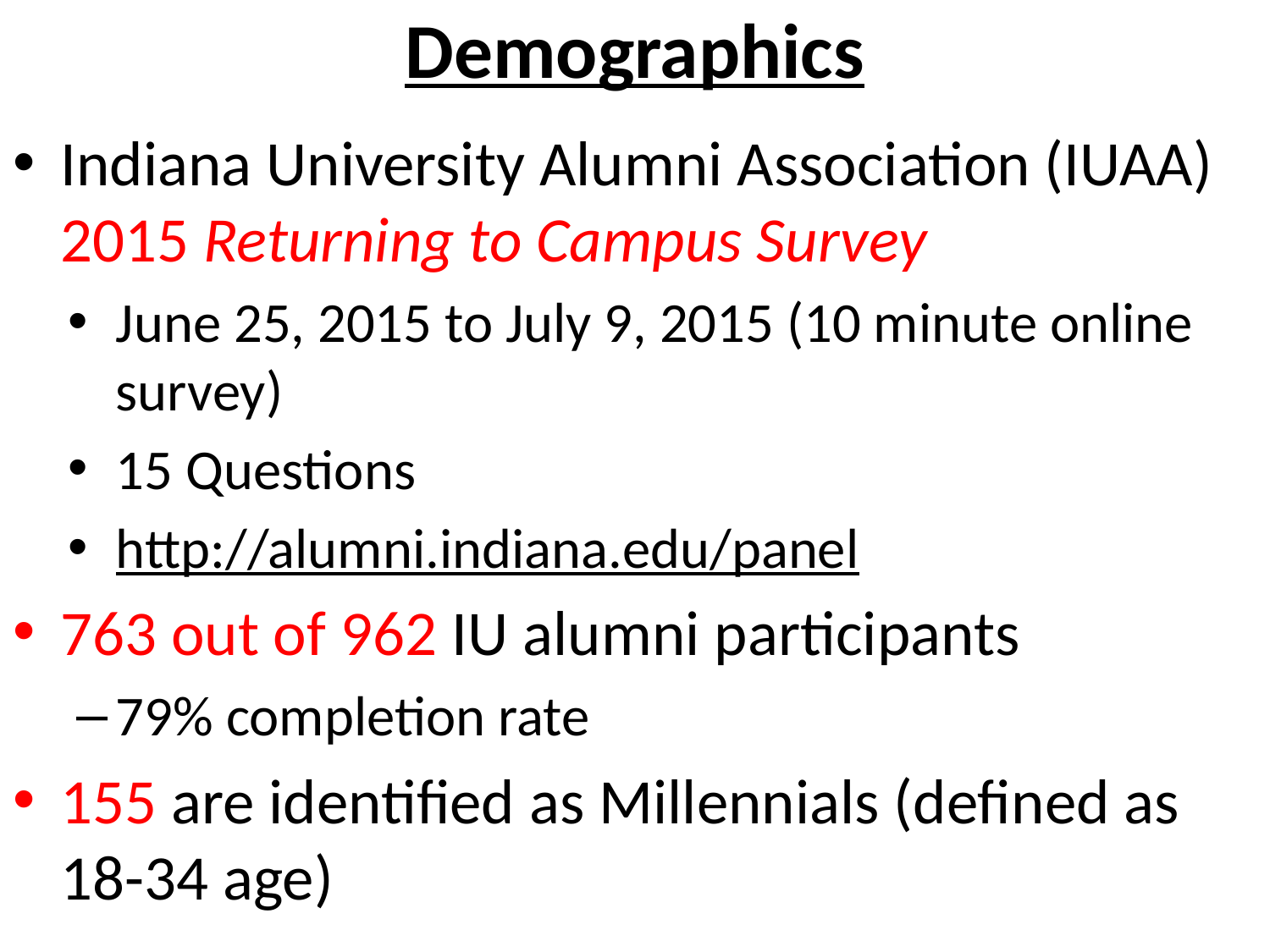

# Demographics
Indiana University Alumni Association (IUAA) 2015 Returning to Campus Survey
June 25, 2015 to July 9, 2015 (10 minute online survey)
15 Questions
http://alumni.indiana.edu/panel
763 out of 962 IU alumni participants
79% completion rate
155 are identified as Millennials (defined as 18-34 age)